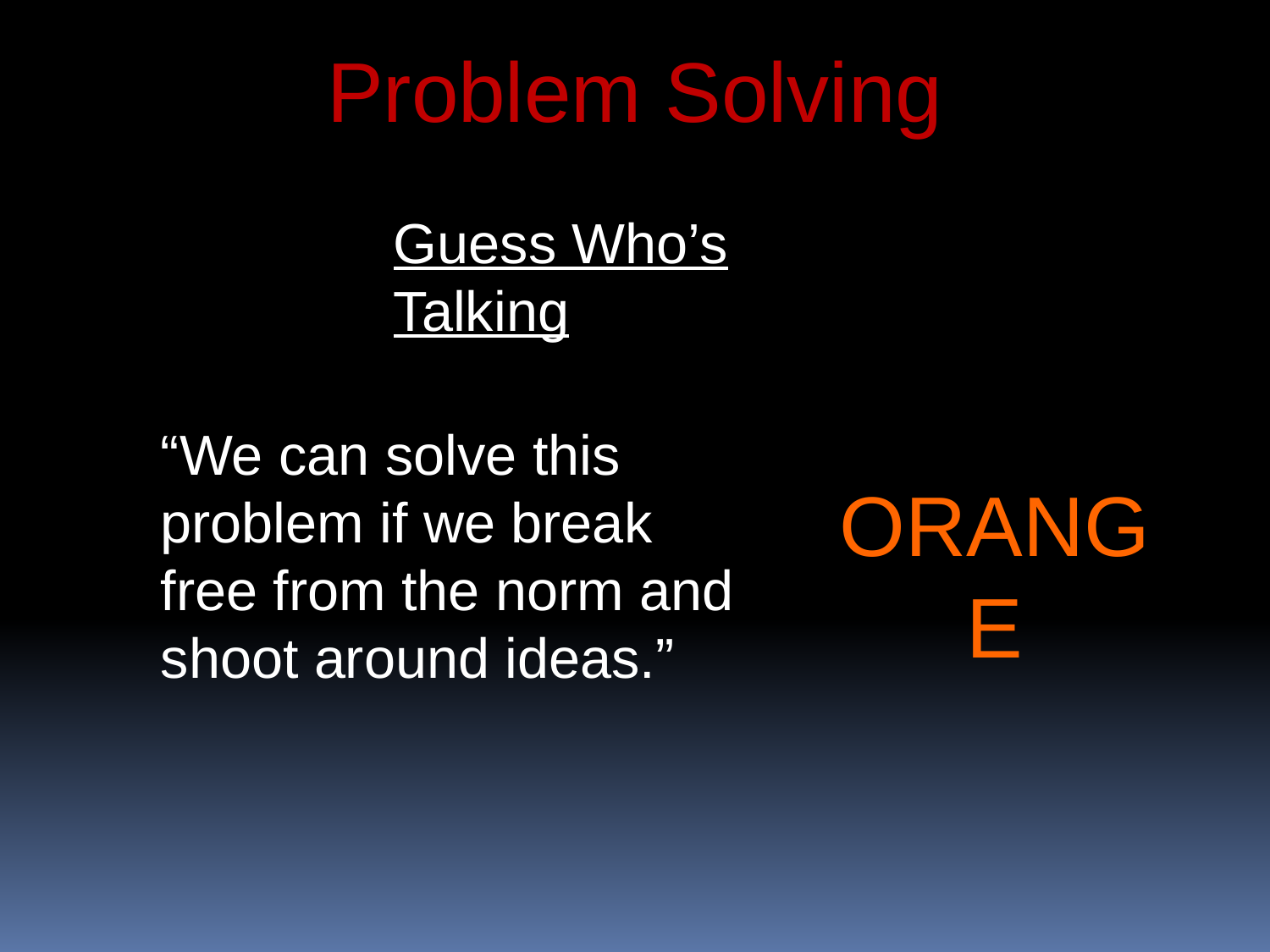

Problem Solving
Guess Who’s Talking
“We can solve this problem if we break free from the norm and shoot around ideas.”
ORANGE